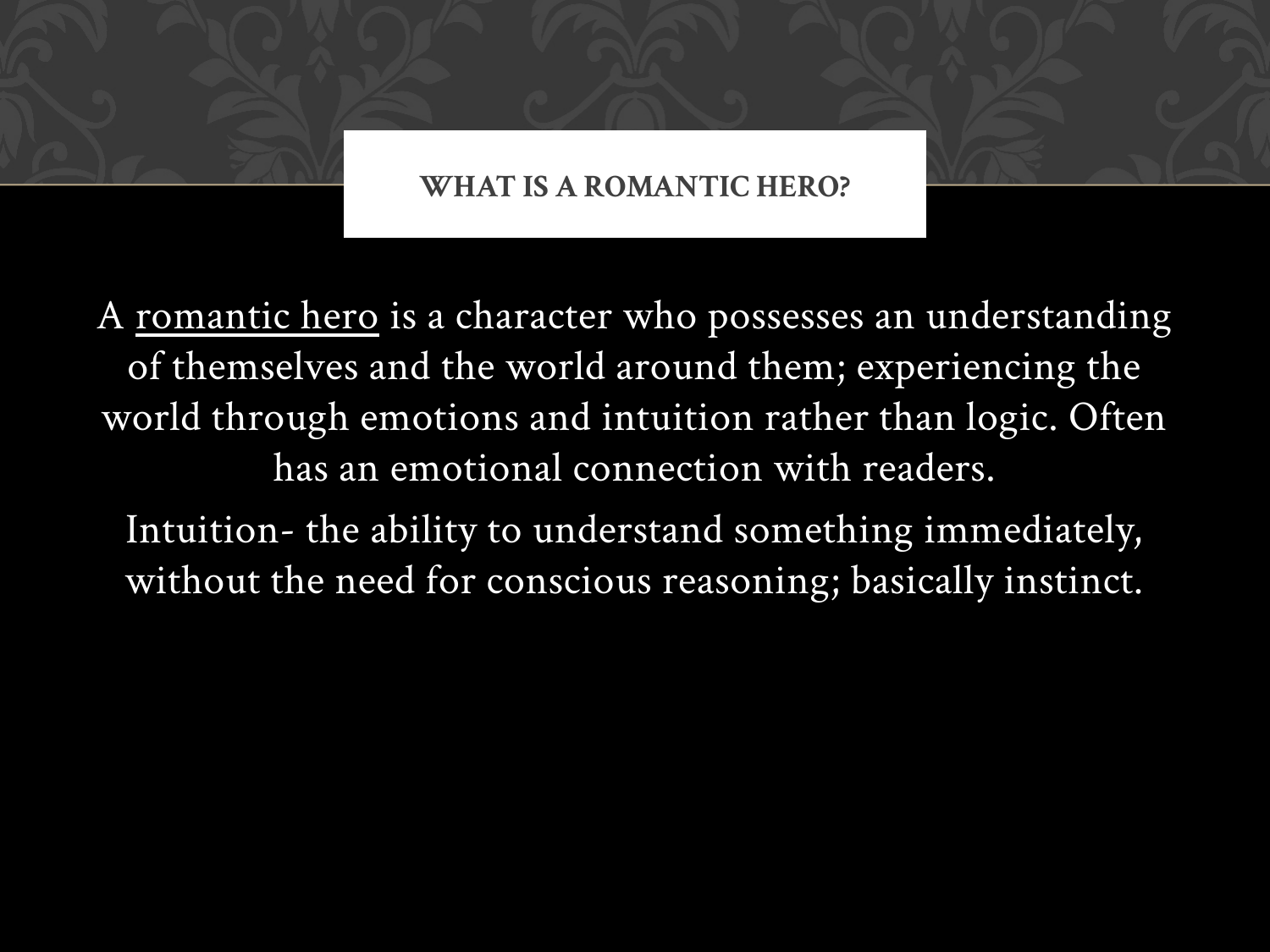

# What Is A Romantic Hero?
A romantic hero is a character who possesses an understanding of themselves and the world around them; experiencing the world through emotions and intuition rather than logic. Often has an emotional connection with readers.
Intuition- the ability to understand something immediately, without the need for conscious reasoning; basically instinct.